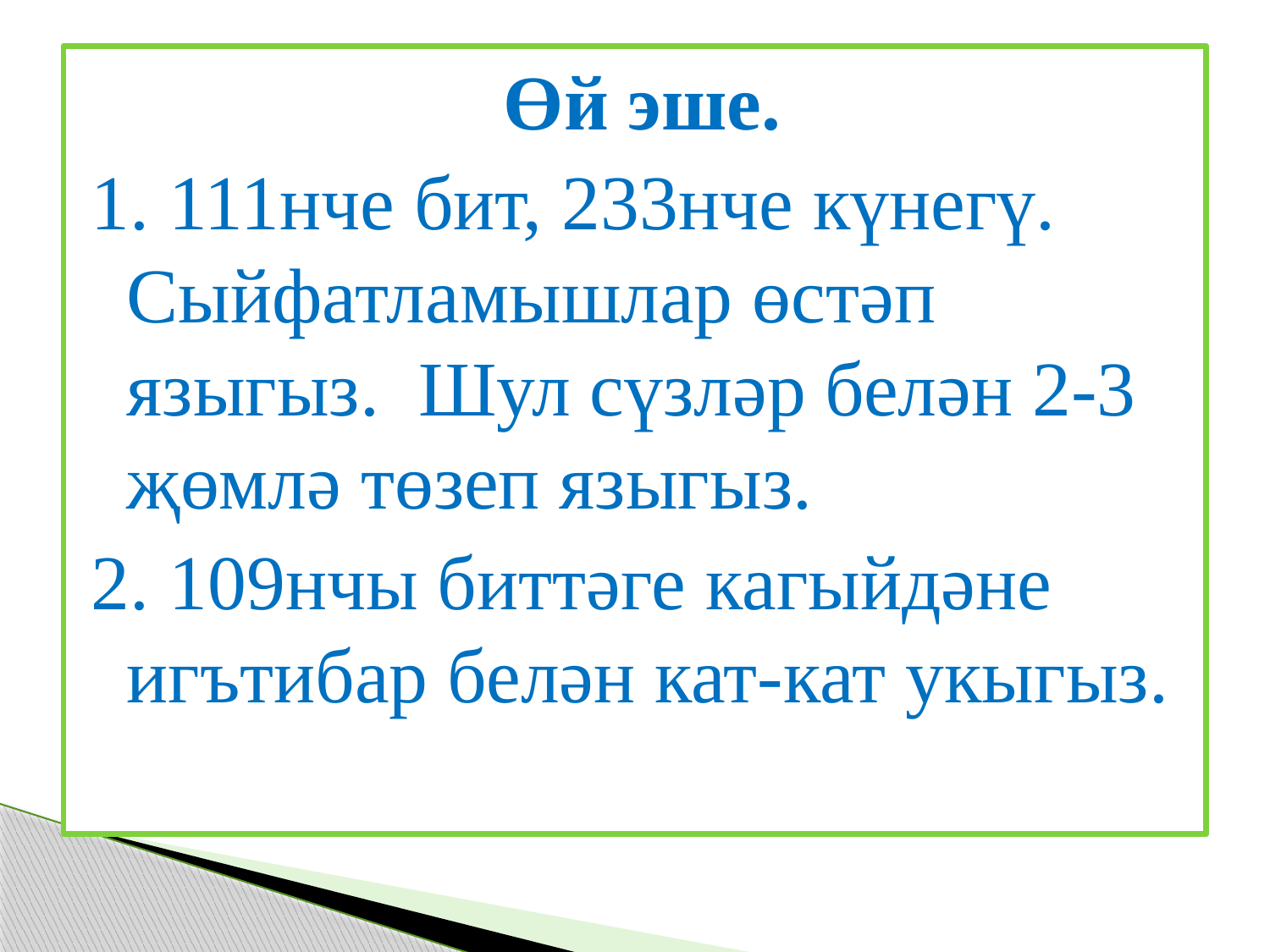

Өй эше.
1. 111нче бит, 233нче күнегү. Сыйфатламышлар өстәп языгыз.  Шул сүзләр белән 2-3 җөмлә төзеп языгыз.
2. 109нчы биттәге кагыйдәне игътибар белән кат-кат укыгыз.